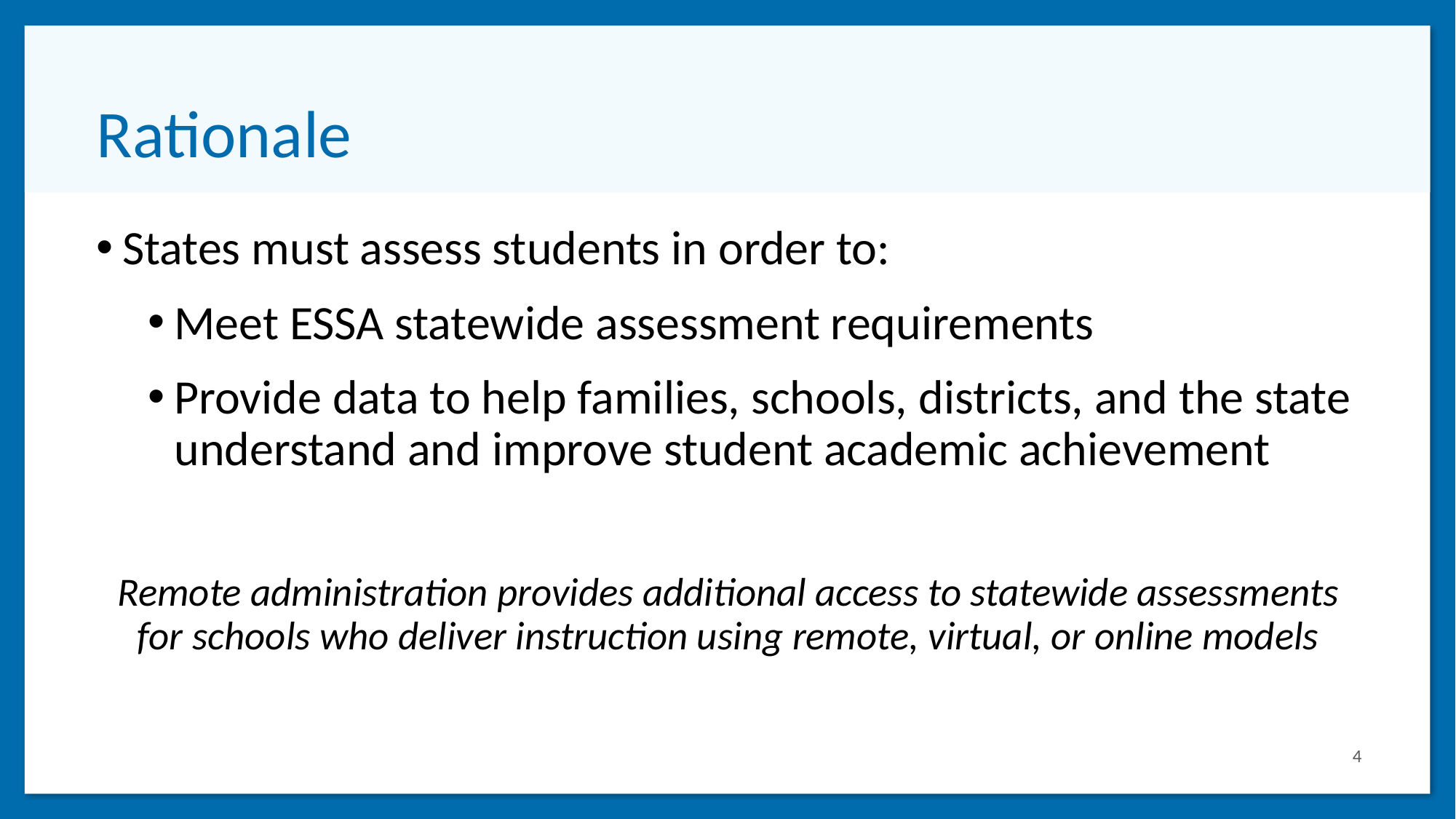

# Rationale
States must assess students in order to:
Meet ESSA statewide assessment requirements
Provide data to help families, schools, districts, and the state understand and improve student academic achievement

Remote administration provides additional access to statewide assessments for schools who deliver instruction using remote, virtual, or online models
4